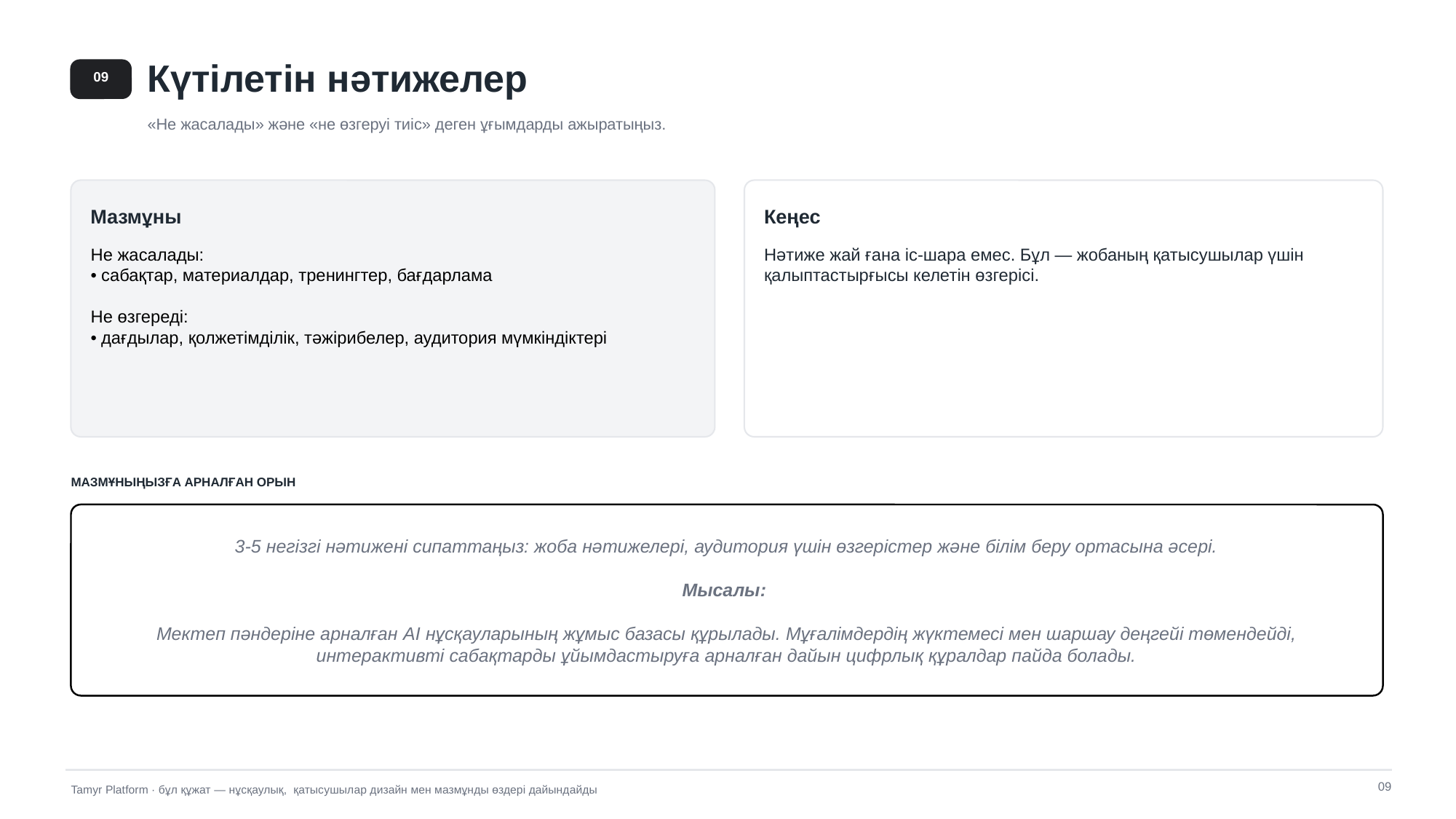

Күтілетін нәтижелер

09
«Не жасалады» және «не өзгеруі тиіс» деген ұғымдарды ажыратыңыз.

Мазмұны
Кеңес
Не жасалады:
• сабақтар, материалдар, тренингтер, бағдарлама

Не өзгереді:
• дағдылар, қолжетімділік, тәжірибелер, аудитория мүмкіндіктері
Нәтиже жай ғана іс-шара емес. Бұл — жобаның қатысушылар үшін қалыптастырғысы келетін өзгерісі.
МАЗМҰНЫҢЫЗҒА АРНАЛҒАН ОРЫН

3-5 негізгі нәтижені сипаттаңыз: жоба нәтижелері, аудитория үшін өзгерістер және білім беру ортасына әсері.

Мысалы:

Мектеп пәндеріне арналған AI нұсқауларының жұмыс базасы құрылады. Мұғалімдердің жүктемесі мен шаршау деңгейі төмендейді, интерактивті сабақтарды ұйымдастыруға арналған дайын цифрлық құралдар пайда болады.
09
Tamyr Platform · бұл құжат — нұсқаулық,  қатысушылар дизайн мен мазмұнды өздері дайындайды